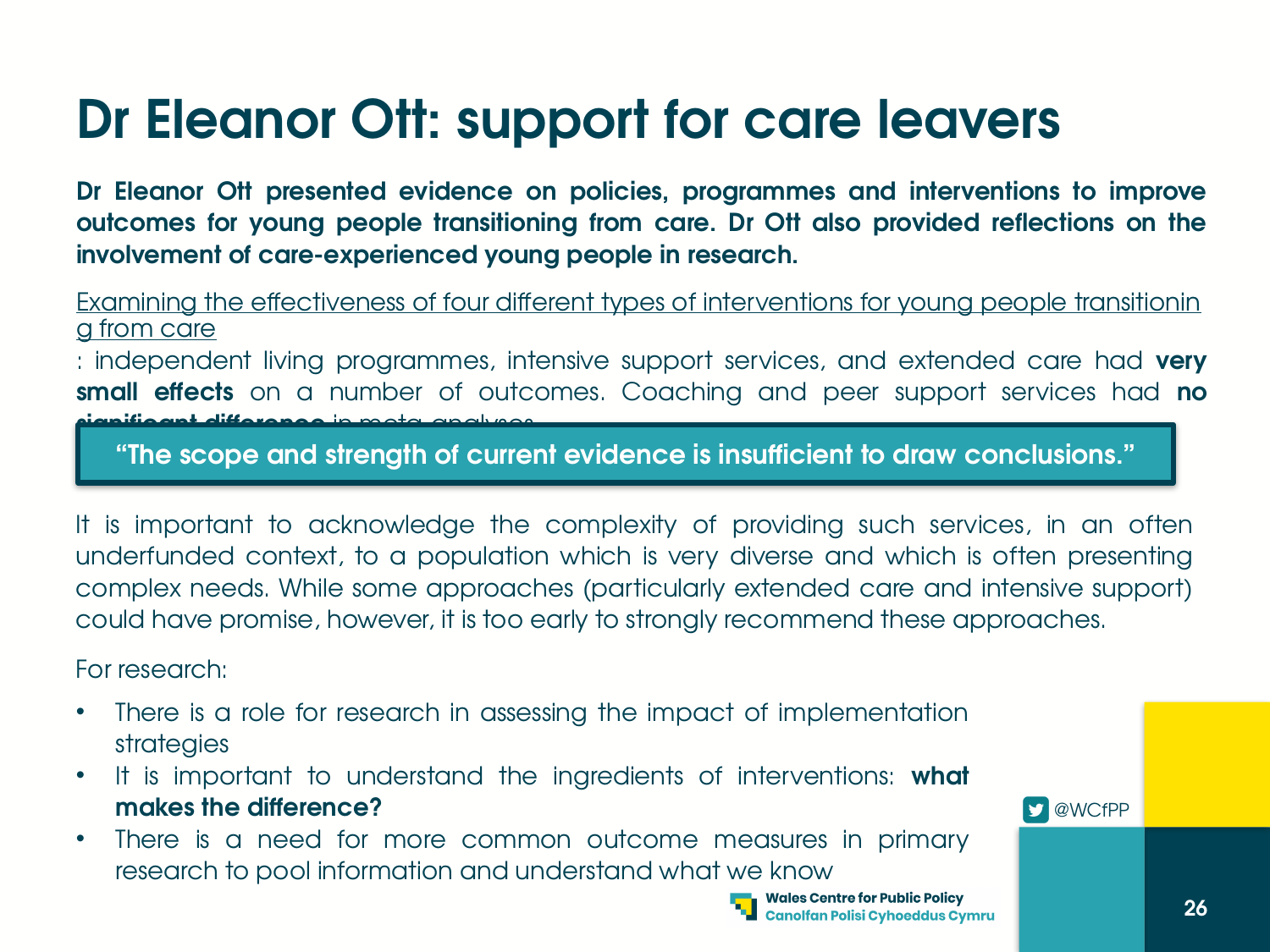

# Dr Eleanor Ott: support for care leavers
Dr Eleanor Ott presented evidence on policies, programmes and interventions to improve outcomes for young people transitioning from care. Dr Ott also provided reflections on the involvement of care-experienced young people in research.
Examining the effectiveness of four different types of interventions for young people transitioning from care: independent living programmes, intensive support services, and extended care had very small effects on a number of outcomes. Coaching and peer support services had no significant difference in meta-analyses.

“The scope and strength of current evidence is insufficient to draw conclusions.”
It is important to acknowledge the complexity of providing such services, in an often underfunded context, to a population which is very diverse and which is often presenting complex needs. While some approaches (particularly extended care and intensive support) could have promise, however, it is too early to strongly recommend these approaches.
For research:
There is a role for research in assessing the impact of implementation strategies
It is important to understand the ingredients of interventions: what makes the difference?
There is a need for more common outcome measures in primary research to pool information and understand what we know
26